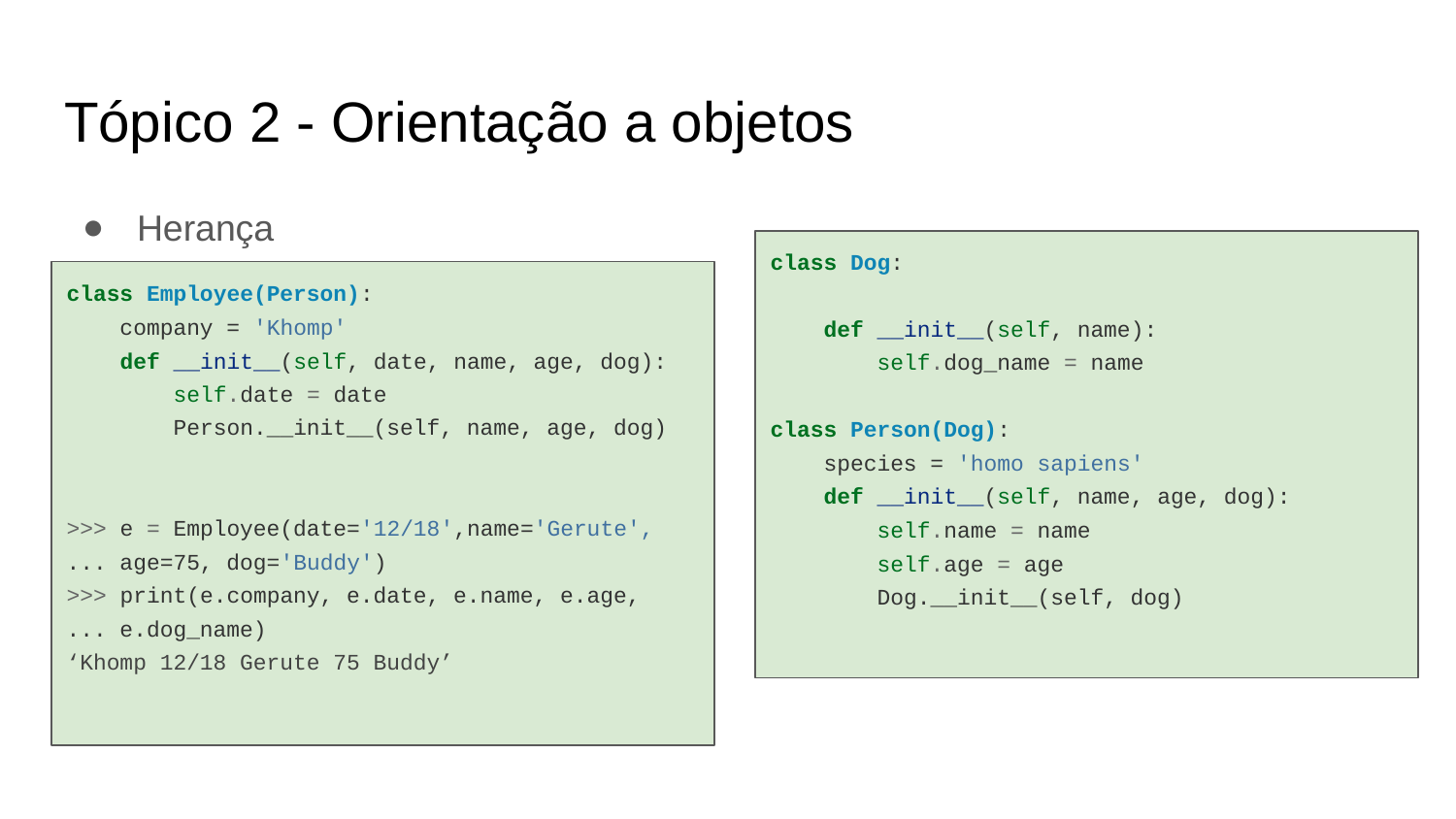

# Tópico 2 - Orientação a objetos
Herança
class Dog:
    def __init__(self, name):
        self.dog_name = name

class Person(Dog):
    species = 'homo sapiens'
    def __init__(self, name, age, dog):
        self.name = name
        self.age = age
        Dog.__init__(self, dog)

class Employee(Person):
    company = 'Khomp'
    def __init__(self, date, name, age, dog):
        self.date = date
        Person.__init__(self, name, age, dog)
>>> e = Employee(date='12/18',name='Gerute',
... age=75, dog='Buddy')
>>> print(e.company, e.date, e.name, e.age,
... e.dog_name)
‘Khomp 12/18 Gerute 75 Buddy’